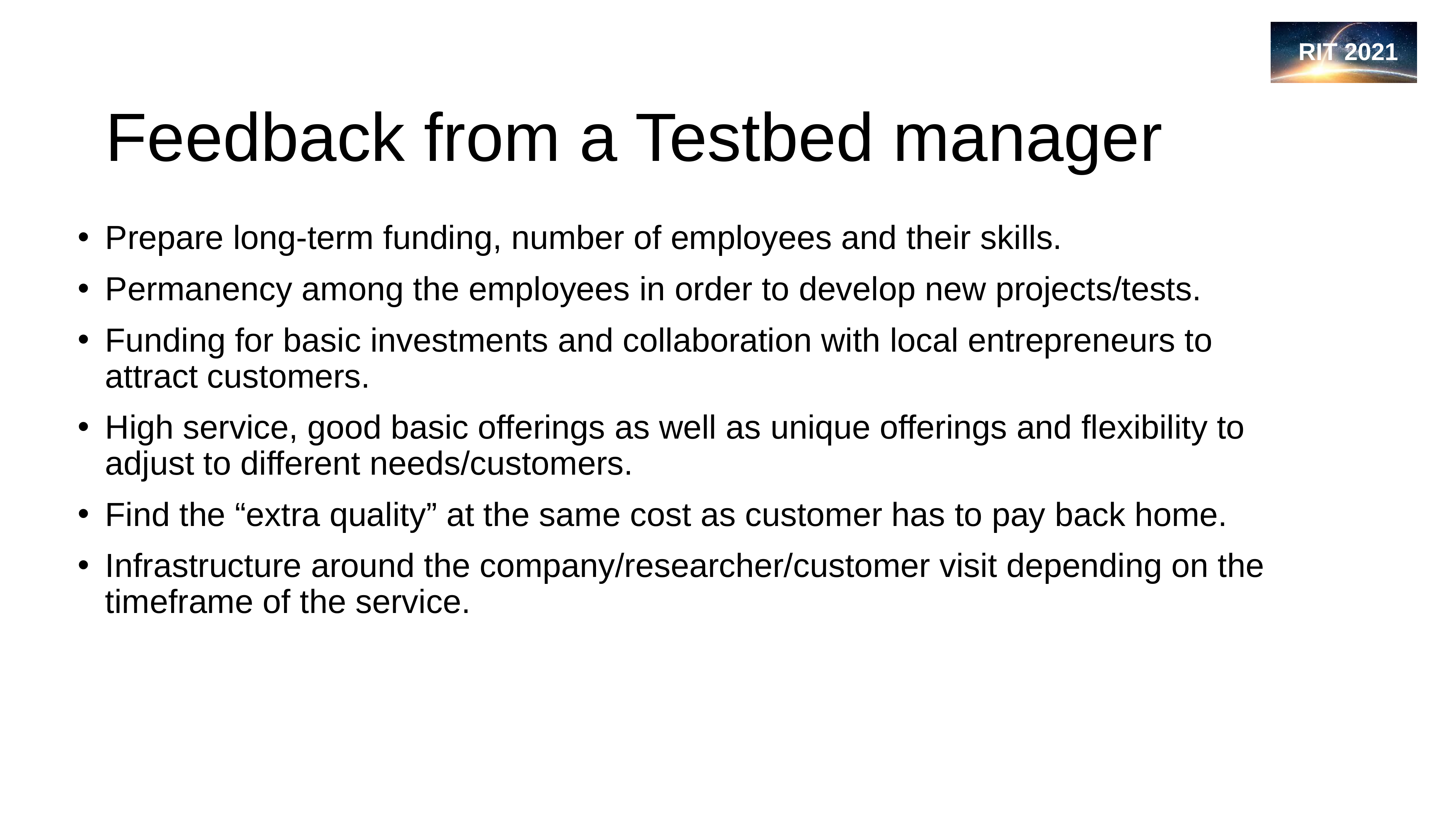

# Feedback from a Testbed manager
Prepare long-term funding, number of employees and their skills.
Permanency among the employees in order to develop new projects/tests.
Funding for basic investments and collaboration with local entrepreneurs to attract customers.
High service, good basic offerings as well as unique offerings and flexibility to adjust to different needs/customers.
Find the “extra quality” at the same cost as customer has to pay back home.
Infrastructure around the company/researcher/customer visit depending on the timeframe of the service.